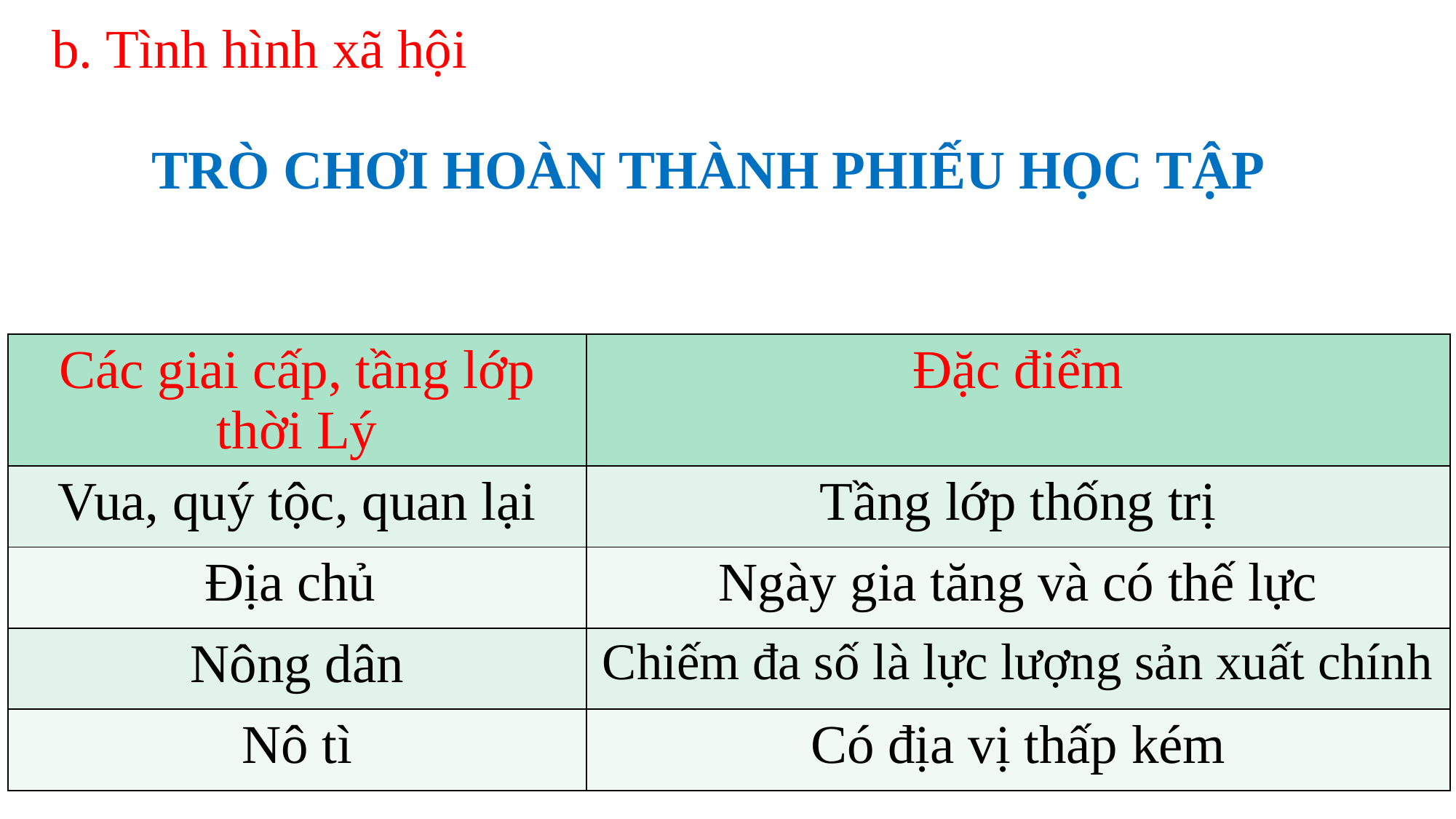

b. Tình hình xã hội
TRÒ CHƠI HOÀN THÀNH PHIẾU HỌC TẬP
| Các giai cấp, tầng lớp thời Lý | Đặc điểm |
| --- | --- |
| Vua, quý tộc, quan lại | Tầng lớp thống trị |
| Địa chủ | Ngày gia tăng và có thế lực |
| Nông dân | Chiếm đa số là lực lượng sản xuất chính |
| Nô tì | Có địa vị thấp kém |